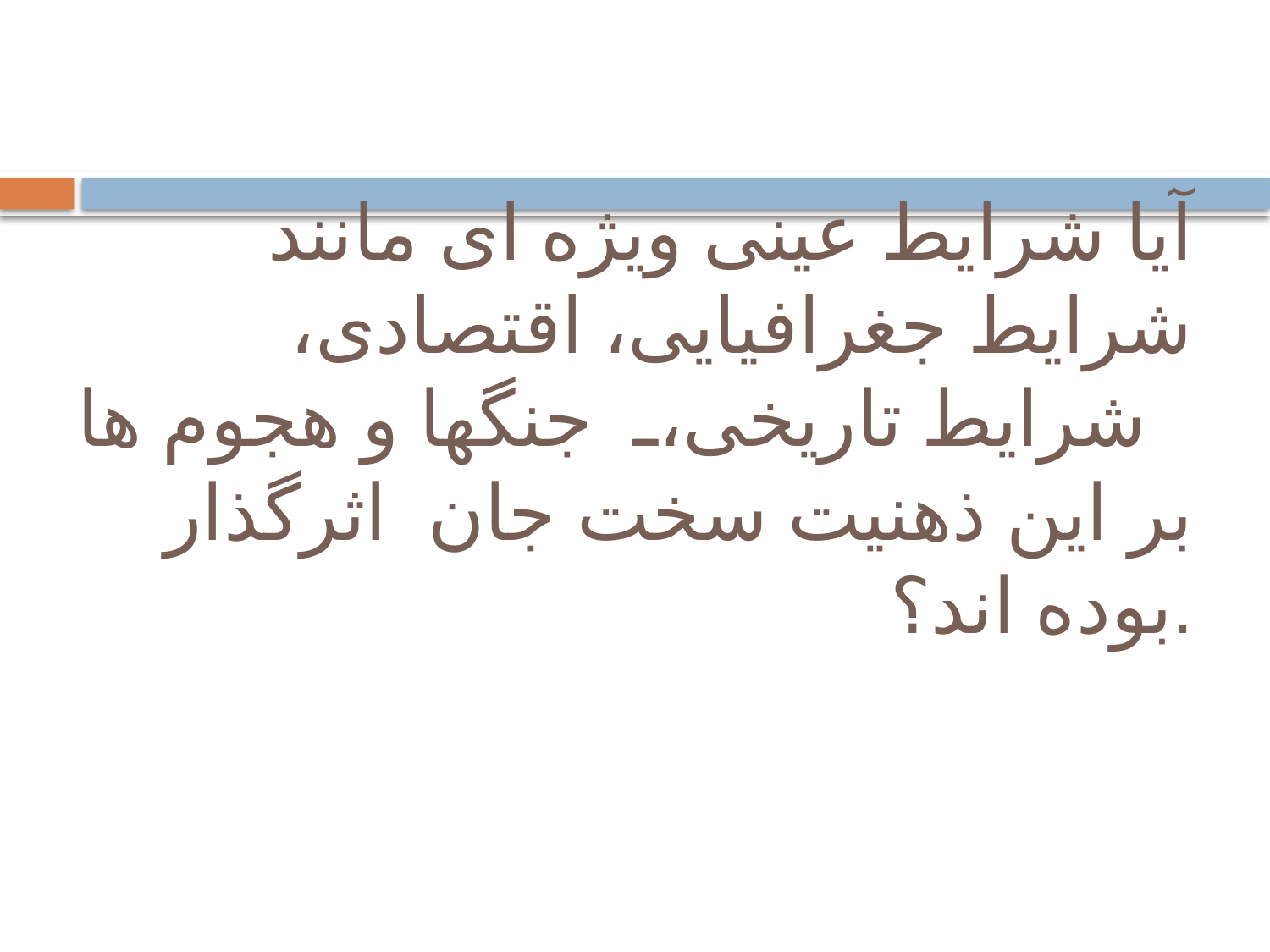

# آیا شرایط عینی ویژه ای مانند شرایط جغرافیایی، اقتصادی، شرایط تاریخی، ‌ جنگها و هجوم ها بر این ذهنیت سخت جان  اثرگذار بوده اند؟.‌